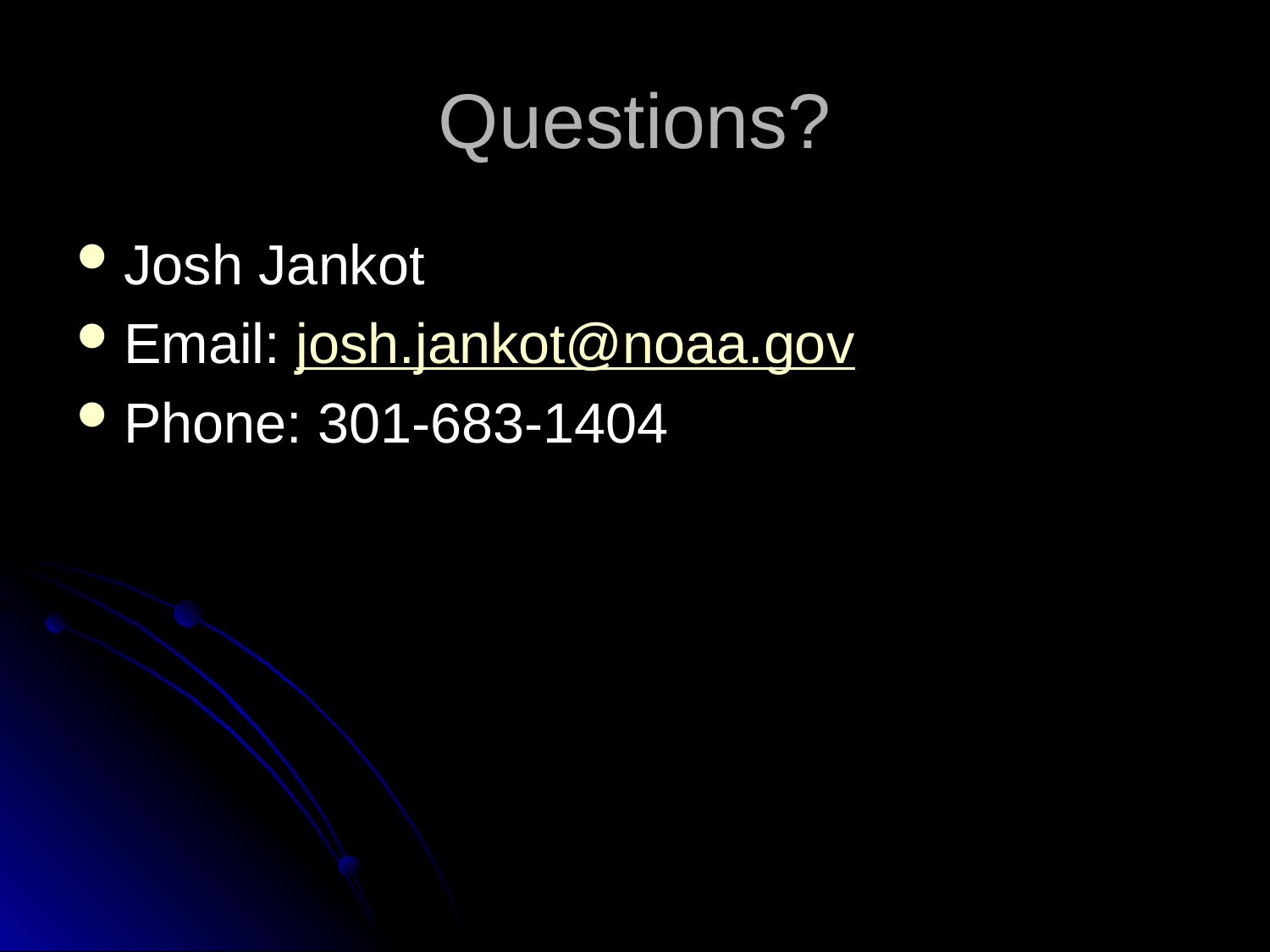

# Questions?
Josh Jankot
Email: josh.jankot@noaa.gov
Phone: 301-683-1404